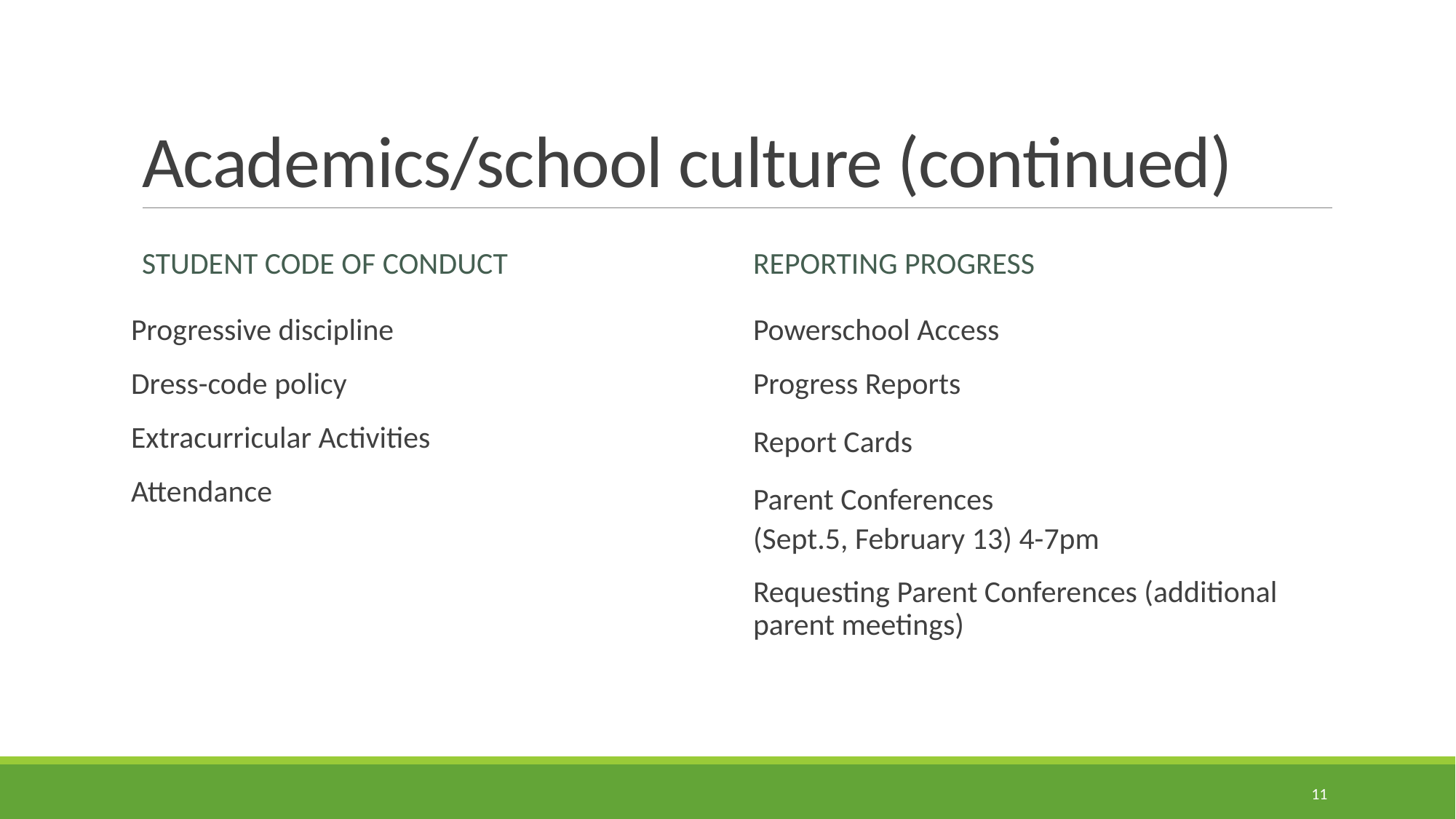

# Academics/school culture (continued)
Student code of conduct
Reporting Progress
Progressive discipline
Dress-code policy
Extracurricular Activities
Attendance

Powerschool Access
Progress Reports
Report Cards
Parent Conferences
(Sept.5, February 13) 4-7pm
Requesting Parent Conferences (additional parent meetings)
11